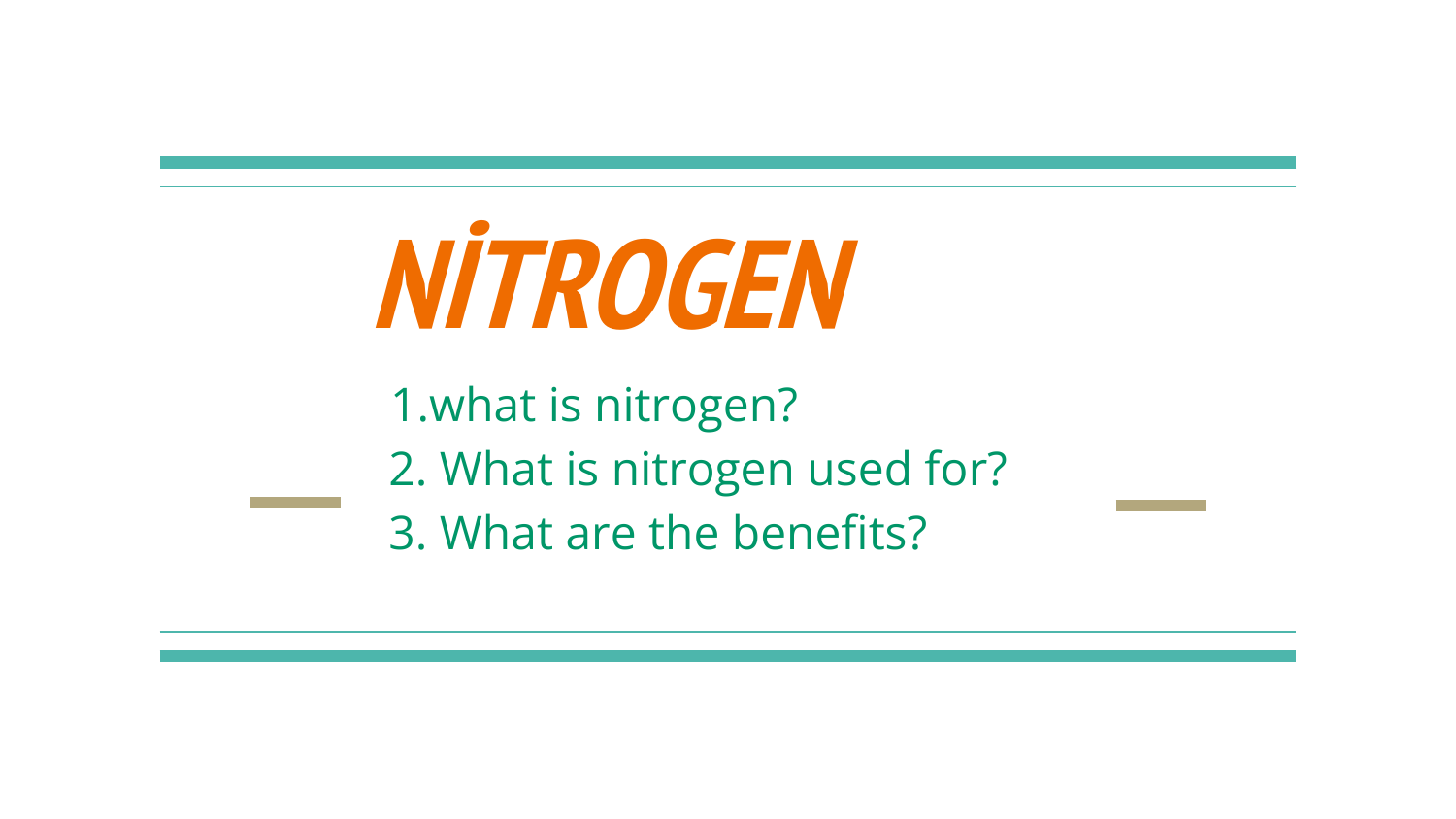

# NİTROGEN

    1.what is nitrogen?
    2. What is nitrogen used for?
    3. What are the benefits?